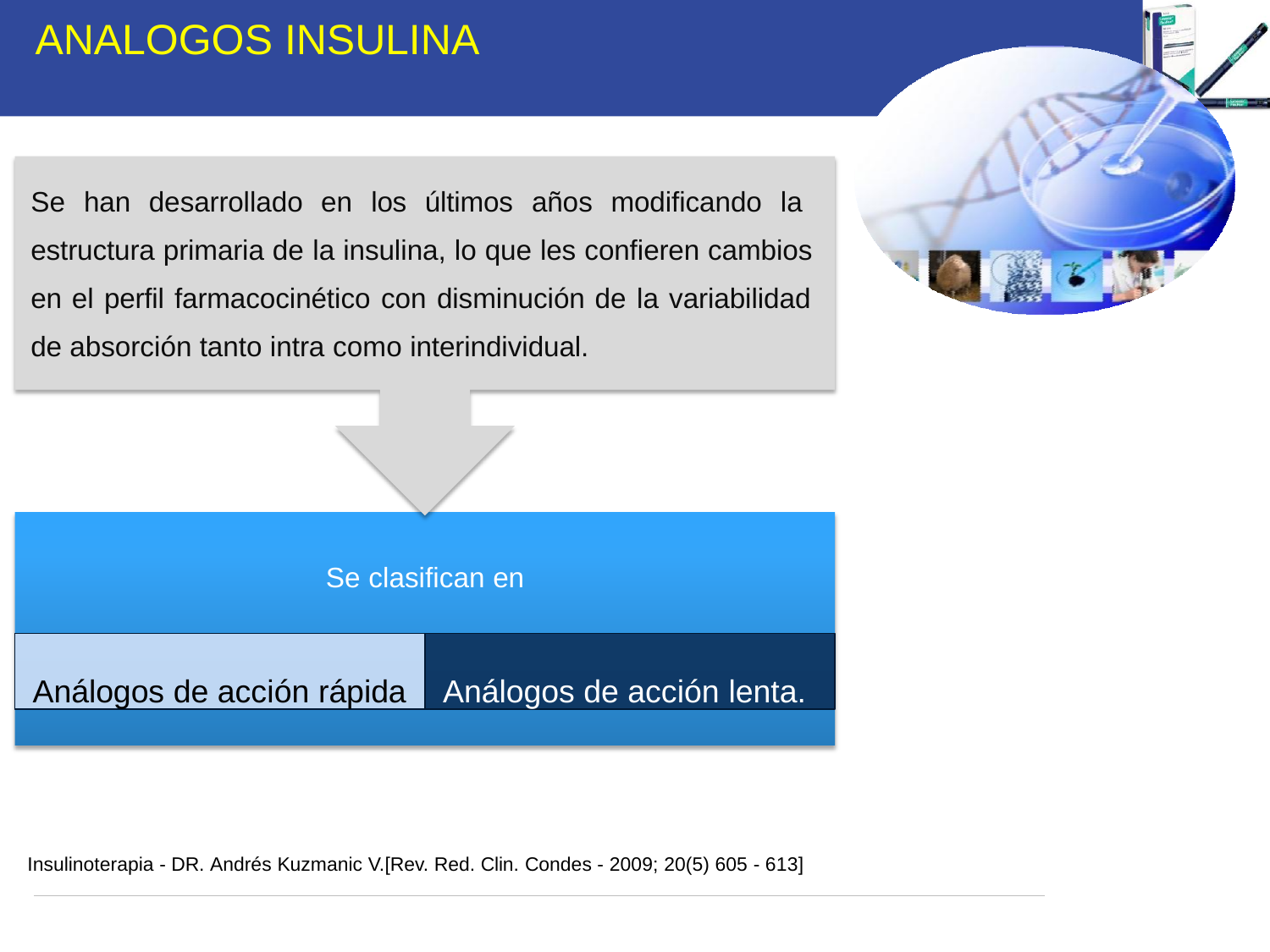

# ANALOGOS INSULINA

Se han desarrollado en los últimos años modificando la  estructura primaria de la insulina, lo que les confieren cambios  en el perfil farmacocinético con disminución de la variabilidad  de absorción tanto intra como interindividual.
Se clasifican en

Análogos de acción rápida

Análogos de acción lenta.
Insulinoterapia - DR. Andrés Kuzmanic V.[Rev. Red. Clin. Condes - 2009; 20(5) 605 - 613]